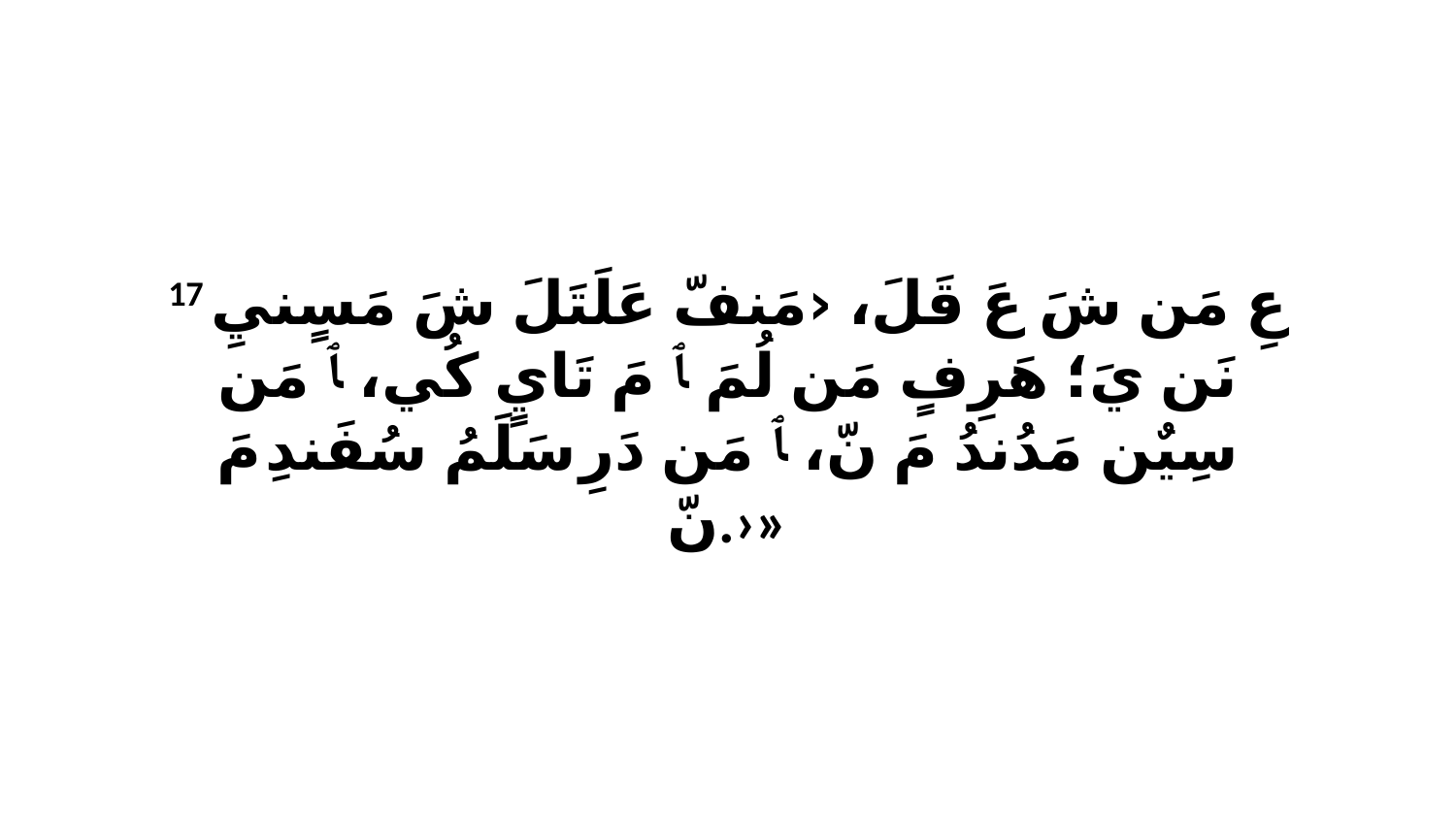

17 عِ مَن شَ عَ قَلَ، ‹مَنفّ عَلَتَلَ شَ مَسٍنيِ نَن يَ؛ هَرِفٍ مَن لُمَ ﭑ مَ تَايٍ كُي، ﭑ مَن سِيٌن مَدُندُ مَ نّ، ﭑ مَن دَرِ سَلَمُ سُفَندِ مَ نّ.›»